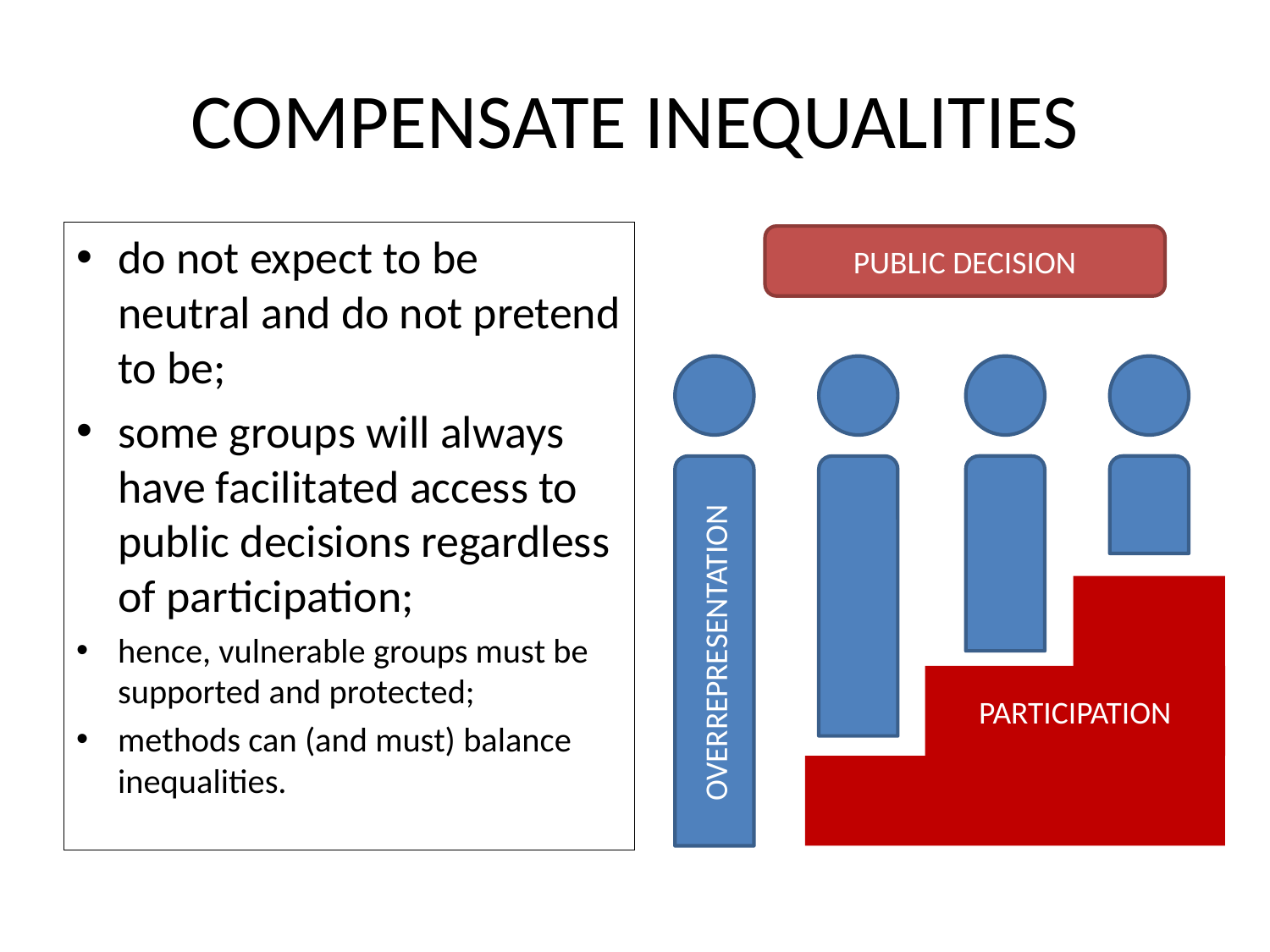

# COMPENSATE INEQUALITIES
do not expect to be neutral and do not pretend to be;
some groups will always have facilitated access to public decisions regardless of participation;
hence, vulnerable groups must be supported and protected;
methods can (and must) balance inequalities.
PUBLIC DECISION

OVERREPRESENTATION

PARTICIPATION